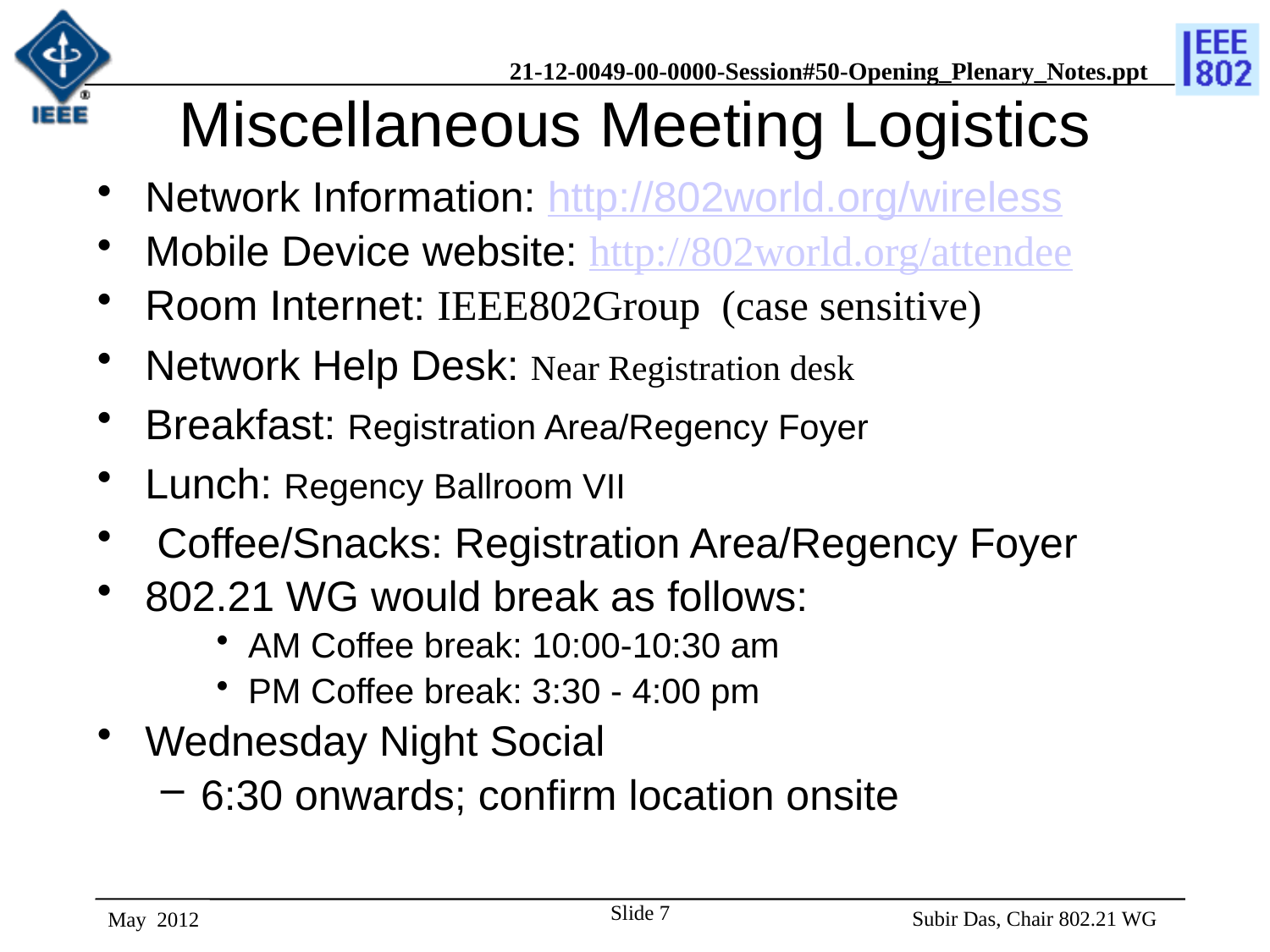

# Miscellaneous Meeting Logistics
Network Information: http://802world.org/wireless
Mobile Device website: http://802world.org/attendee
Room Internet: IEEE802Group  (case sensitive)
Network Help Desk: Near Registration desk
Breakfast: Registration Area/Regency Foyer
Lunch: Regency Ballroom VII
 Coffee/Snacks: Registration Area/Regency Foyer
802.21 WG would break as follows:
AM Coffee break: 10:00-10:30 am
PM Coffee break: 3:30 - 4:00 pm
Wednesday Night Social
6:30 onwards; confirm location onsite

Slide 7
  Subir Das, Chair 802.21 WG
May  2012